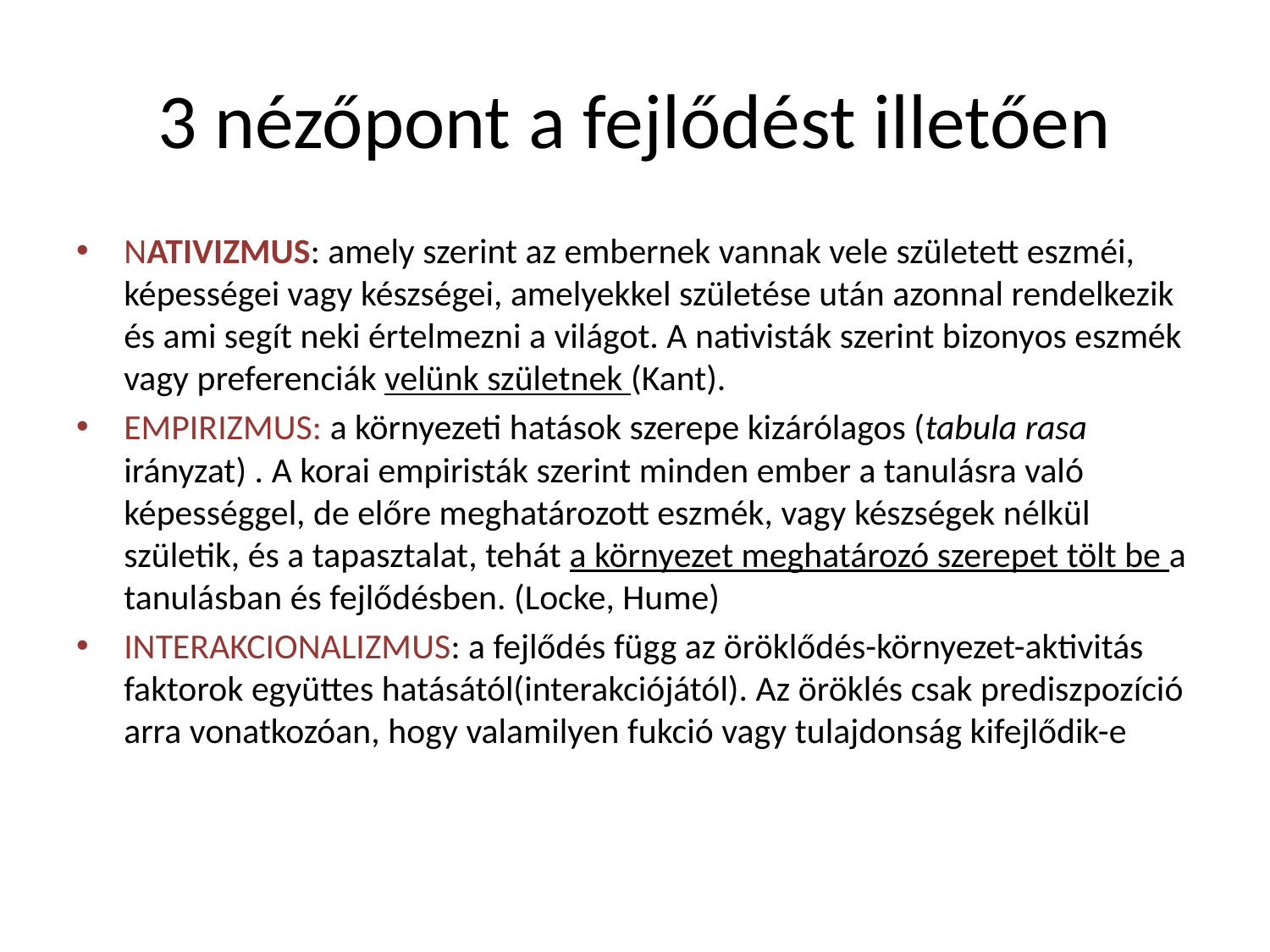

# 3 nézőpont a fejlődést illetően
NATIVIZMUS: amely szerint az embernek vannak vele született eszméi, képességei vagy készségei, amelyekkel születése után azonnal rendelkezik és ami segít neki értelmezni a világot. A nativisták szerint bizonyos eszmék vagy preferenciák velünk születnek (Kant).
EMPIRIZMUS: a környezeti hatások szerepe kizárólagos (tabula rasa irányzat) . A korai empiristák szerint minden ember a tanulásra való képességgel, de előre meghatározott eszmék, vagy készségek nélkül születik, és a tapasztalat, tehát a környezet meghatározó szerepet tölt be a tanulásban és fejlődésben. (Locke, Hume)
INTERAKCIONALIZMUS: a fejlődés függ az öröklődés-környezet-aktivitás faktorok együttes hatásától(interakciójától). Az öröklés csak prediszpozíció arra vonatkozóan, hogy valamilyen fukció vagy tulajdonság kifejlődik-e